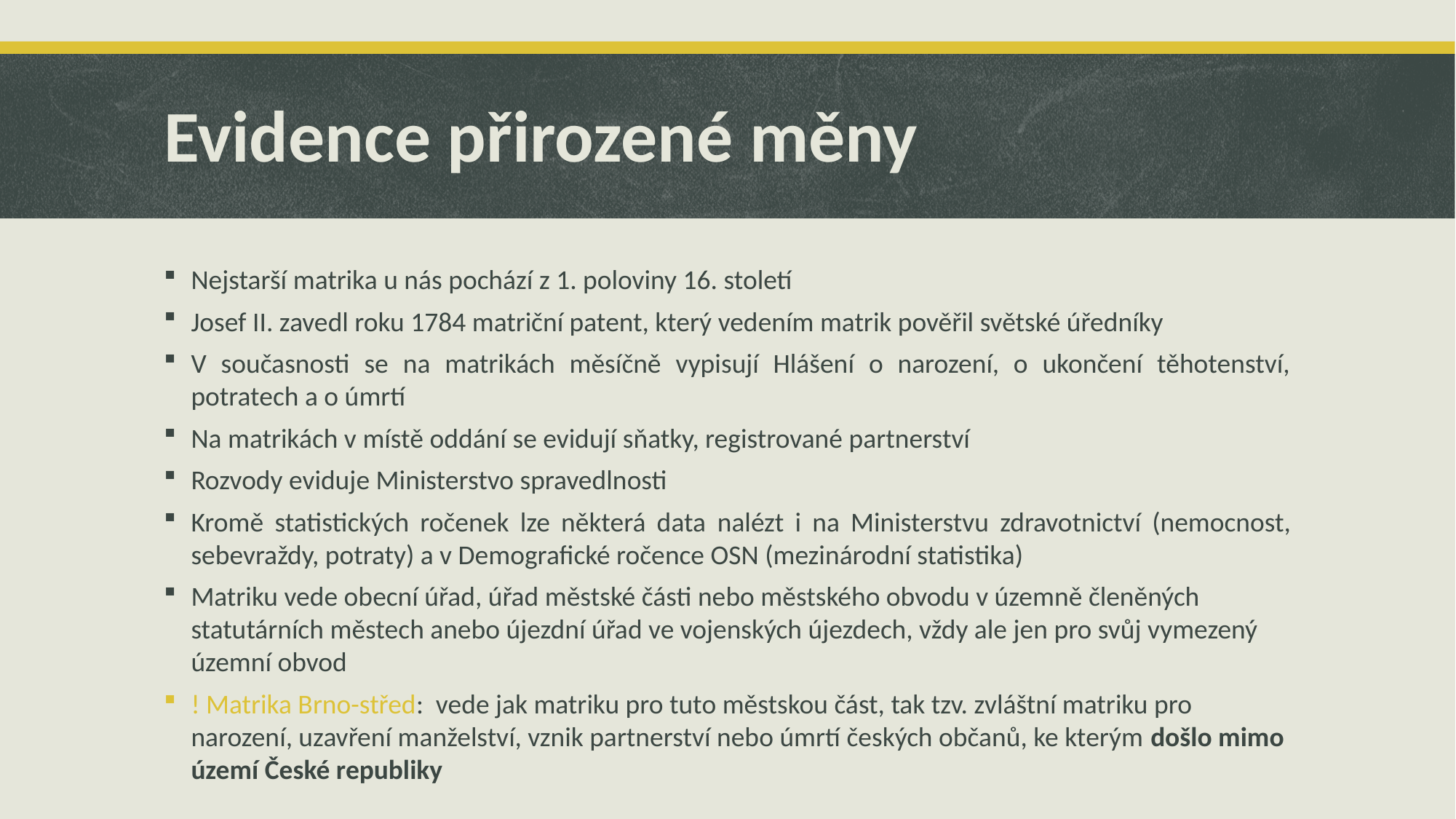

# Evidence přirozené měny
Nejstarší matrika u nás pochází z 1. poloviny 16. století
Josef II. zavedl roku 1784 matriční patent, který vedením matrik pověřil světské úředníky
V současnosti se na matrikách měsíčně vypisují Hlášení o narození, o ukončení těhotenství, potratech a o úmrtí
Na matrikách v místě oddání se evidují sňatky, registrované partnerství
Rozvody eviduje Ministerstvo spravedlnosti
Kromě statistických ročenek lze některá data nalézt i na Ministerstvu zdravotnictví (nemocnost, sebevraždy, potraty) a v Demografické ročence OSN (mezinárodní statistika)
Matriku vede obecní úřad, úřad městské části nebo městského obvodu v územně členěných statutárních městech anebo újezdní úřad ve vojenských újezdech, vždy ale jen pro svůj vymezený územní obvod
! Matrika Brno-střed:  vede jak matriku pro tuto městskou část, tak tzv. zvláštní matriku pro narození, uzavření manželství, vznik partnerství nebo úmrtí českých občanů, ke kterým došlo mimo území České republiky